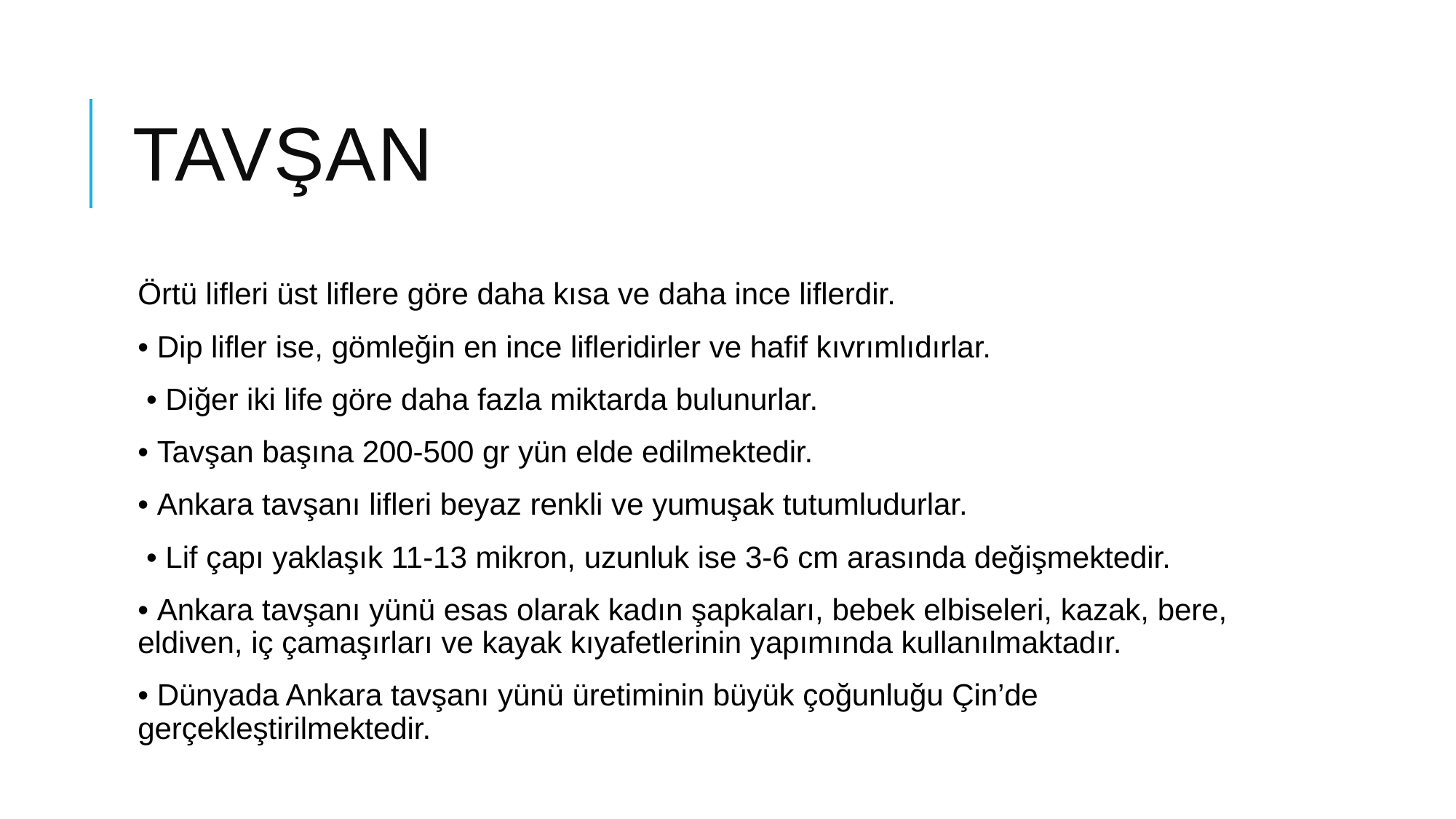

# tavşan
Örtü lifleri üst liflere göre daha kısa ve daha ince liflerdir.
• Dip lifler ise, gömleğin en ince lifleridirler ve hafif kıvrımlıdırlar.
 • Diğer iki life göre daha fazla miktarda bulunurlar.
• Tavşan başına 200-500 gr yün elde edilmektedir.
• Ankara tavşanı lifleri beyaz renkli ve yumuşak tutumludurlar.
 • Lif çapı yaklaşık 11-13 mikron, uzunluk ise 3-6 cm arasında değişmektedir.
• Ankara tavşanı yünü esas olarak kadın şapkaları, bebek elbiseleri, kazak, bere, eldiven, iç çamaşırları ve kayak kıyafetlerinin yapımında kullanılmaktadır.
• Dünyada Ankara tavşanı yünü üretiminin büyük çoğunluğu Çin’de gerçekleştirilmektedir.